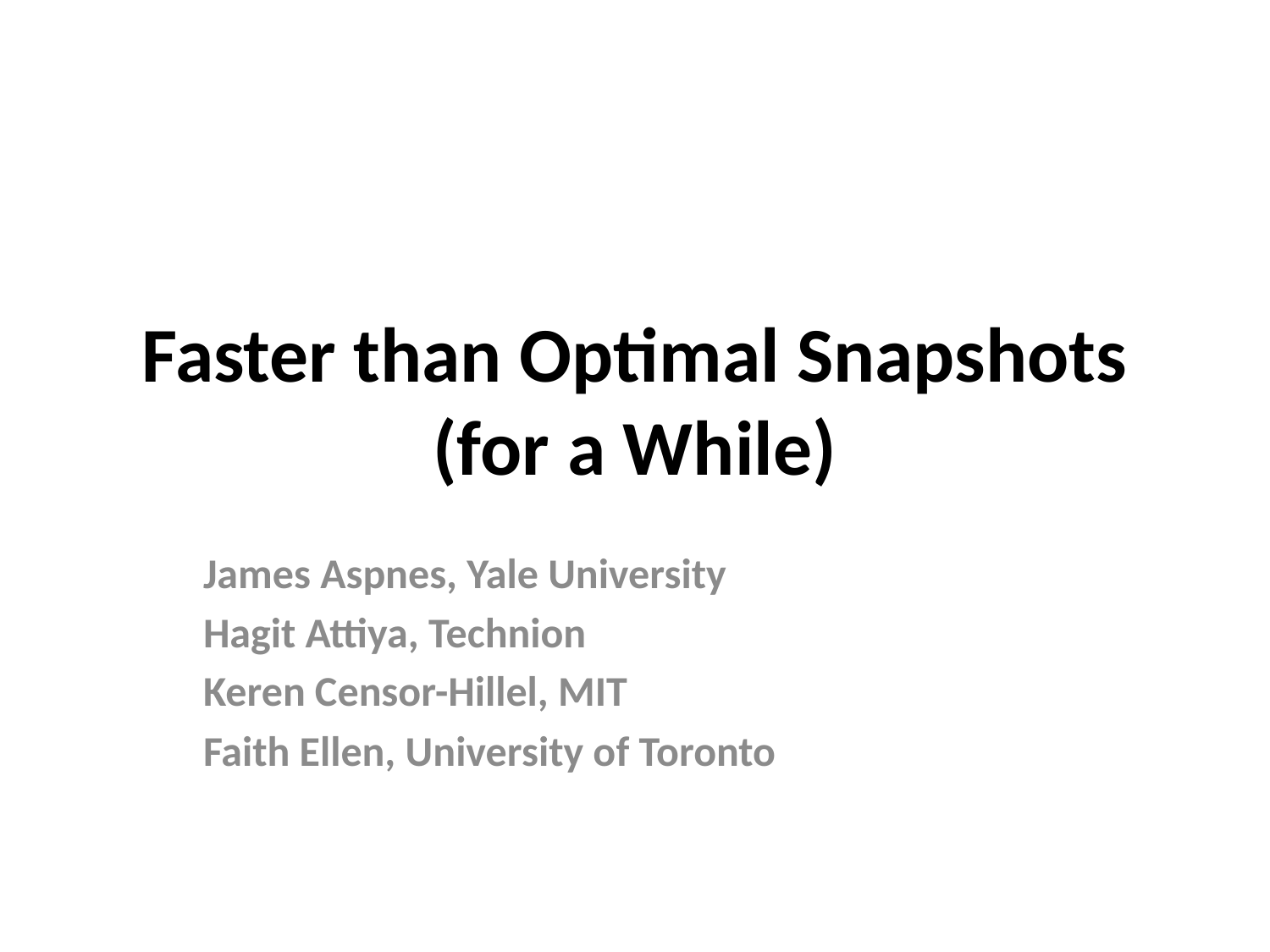

# Faster than Optimal Snapshots (for a While)
James Aspnes, Yale University
Hagit Attiya, Technion
Keren Censor-Hillel, MIT
Faith Ellen, University of Toronto